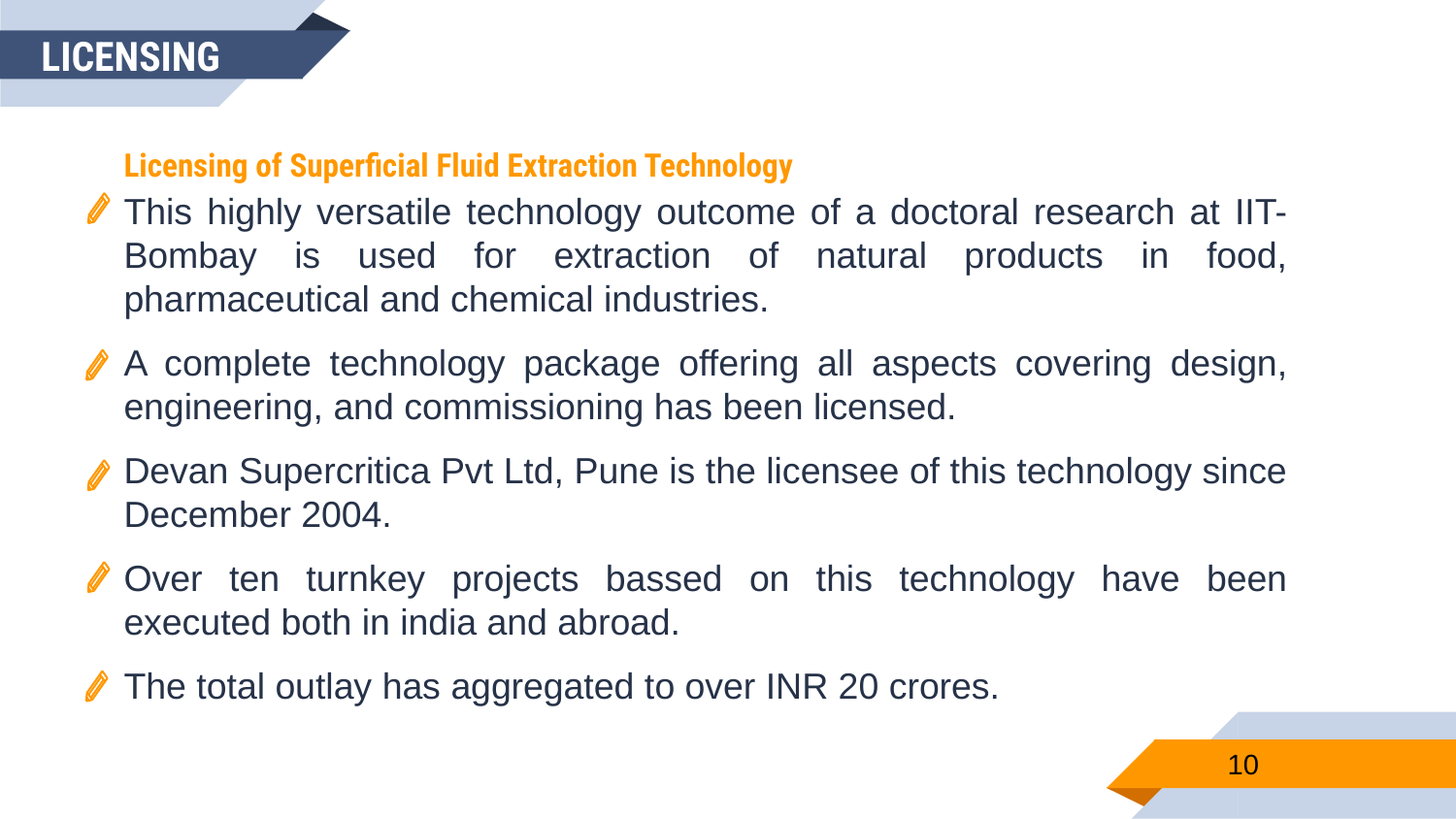

LICENSING
Licensing of Superficial Fluid Extraction Technology

This highly versatile technology outcome of a doctoral research at IIT-Bombay is used for extraction of natural products in food, pharmaceutical and chemical industries.
A complete technology package offering all aspects covering design, engineering, and commissioning has been licensed.
Devan Supercritica Pvt Ltd, Pune is the licensee of this technology since December 2004.
Over ten turnkey projects bassed on this technology have been executed both in india and abroad.
The total outlay has aggregated to over INR 20 crores.

10